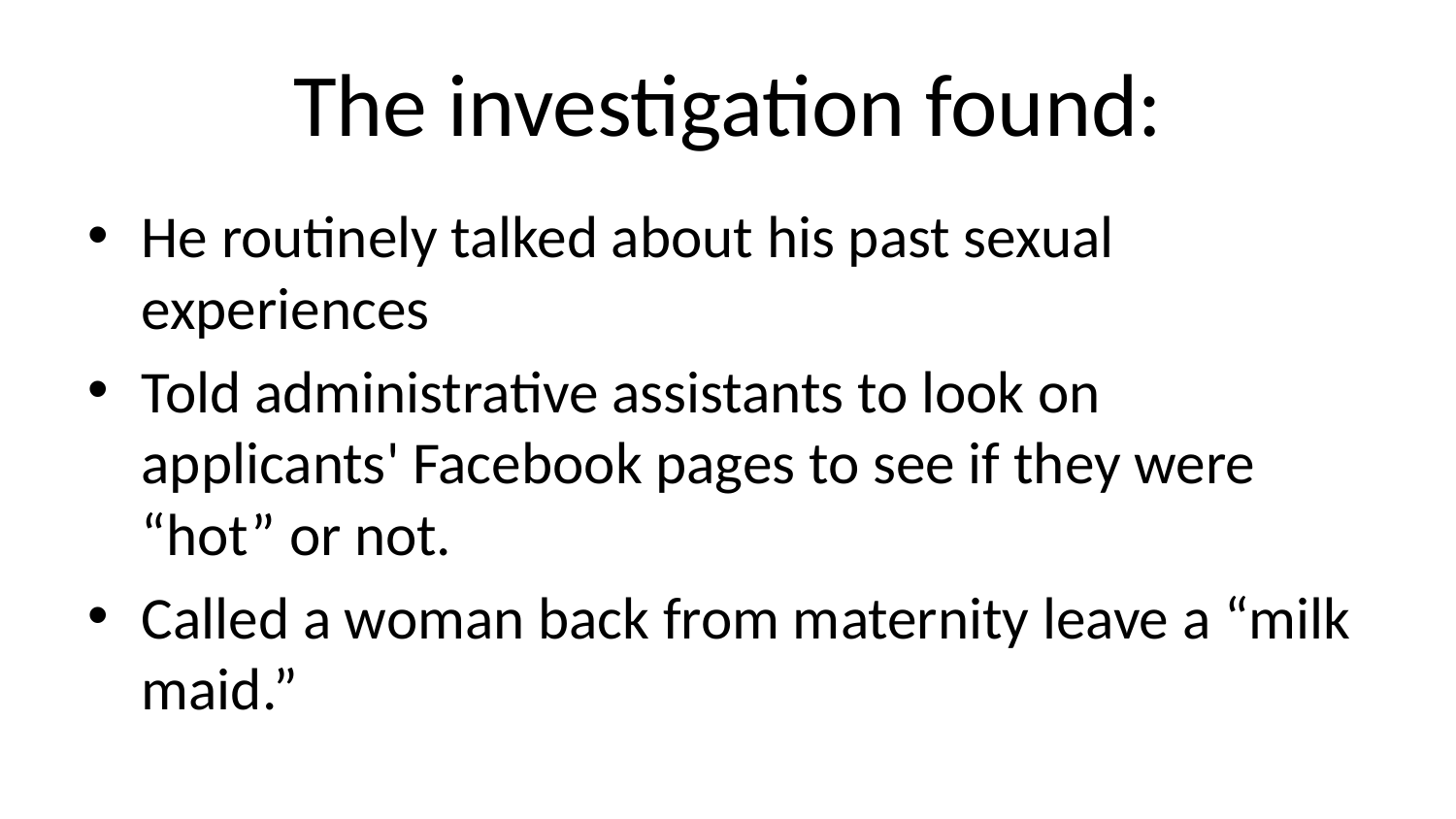

# The investigation found:
He routinely talked about his past sexual experiences
Told administrative assistants to look on applicants' Facebook pages to see if they were “hot” or not.
Called a woman back from maternity leave a “milk maid.”